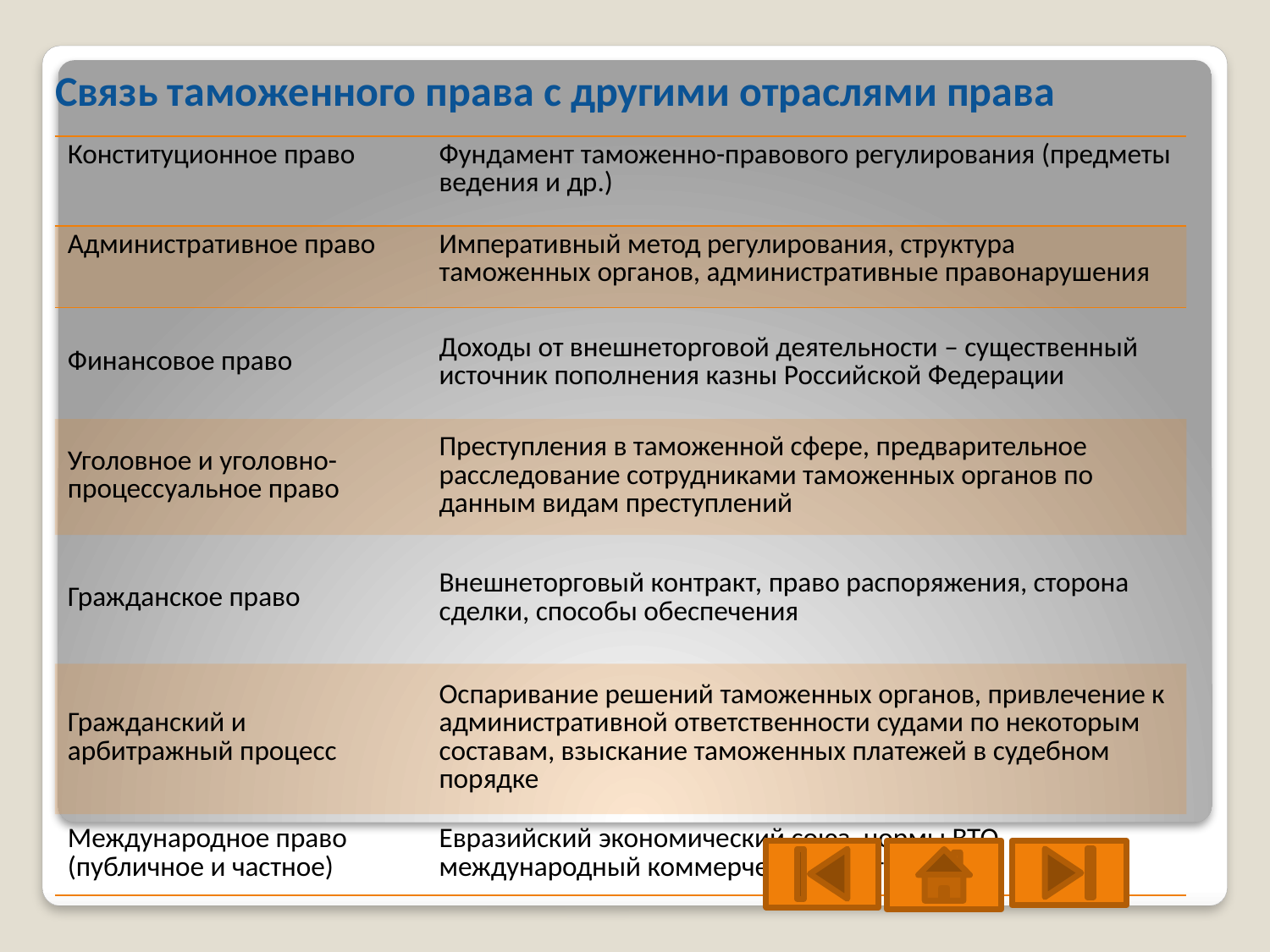

# Связь таможенного права с другими отраслями права
| Конституционное право | Фундамент таможенно-правового регулирования (предметы ведения и др.) |
| --- | --- |
| Административное право | Императивный метод регулирования, структура таможенных органов, административные правонарушения |
| Финансовое право | Доходы от внешнеторговой деятельности – существенный источник пополнения казны Российской Федерации |
| Уголовное и уголовно-процессуальное право | Преступления в таможенной сфере, предварительное расследование сотрудниками таможенных органов по данным видам преступлений |
| Гражданское право | Внешнеторговый контракт, право распоряжения, сторона сделки, способы обеспечения |
| Гражданский и арбитражный процесс | Оспаривание решений таможенных органов, привлечение к административной ответственности судами по некоторым составам, взыскание таможенных платежей в судебном порядке |
| Международное право (публичное и частное) | Евразийский экономический союз, нормы ВТО, международный коммерческий контракт |